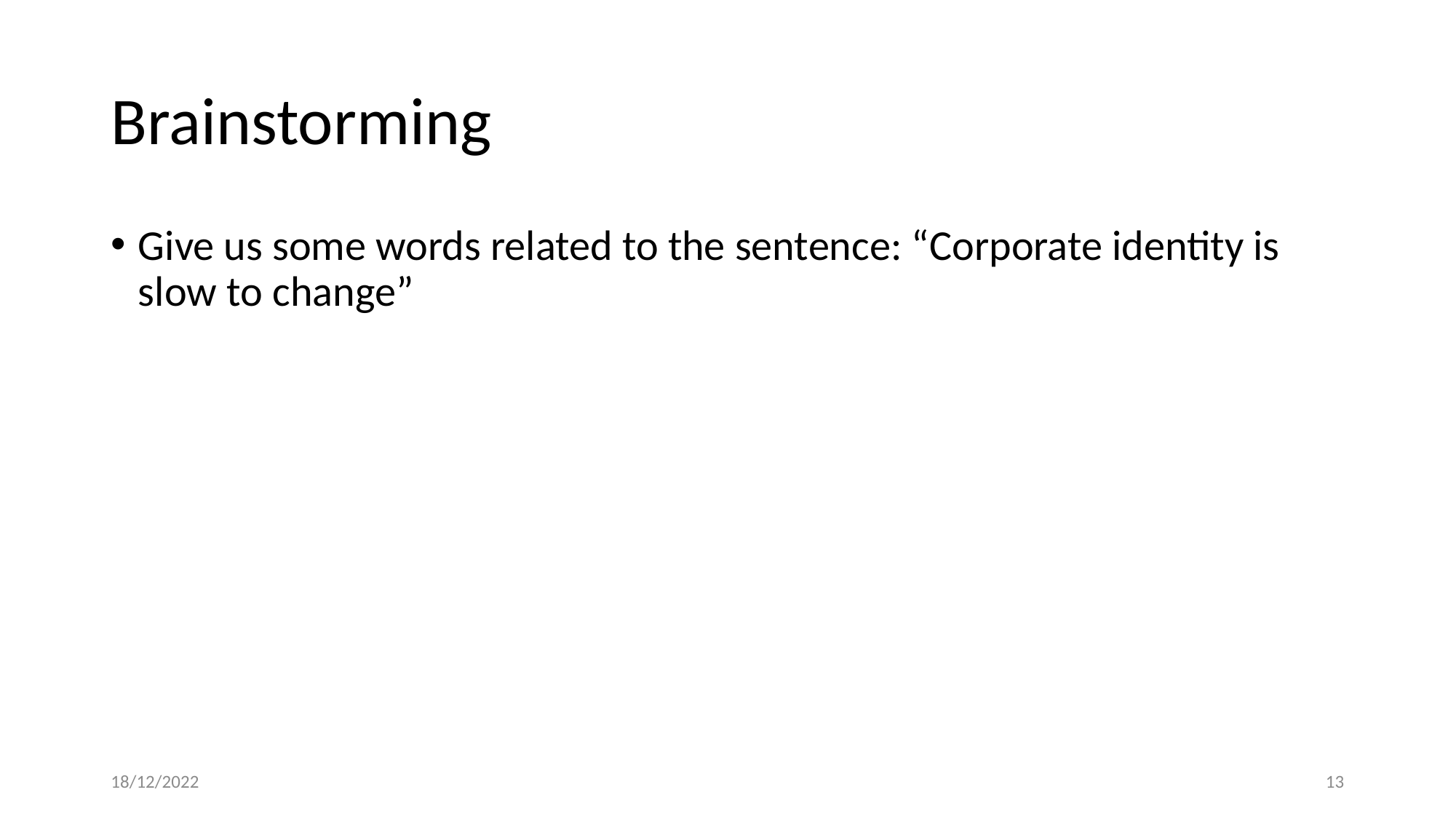

# Brainstorming
Give us some words related to the sentence: “Corporate identity is slow to change”
18/12/2022

13